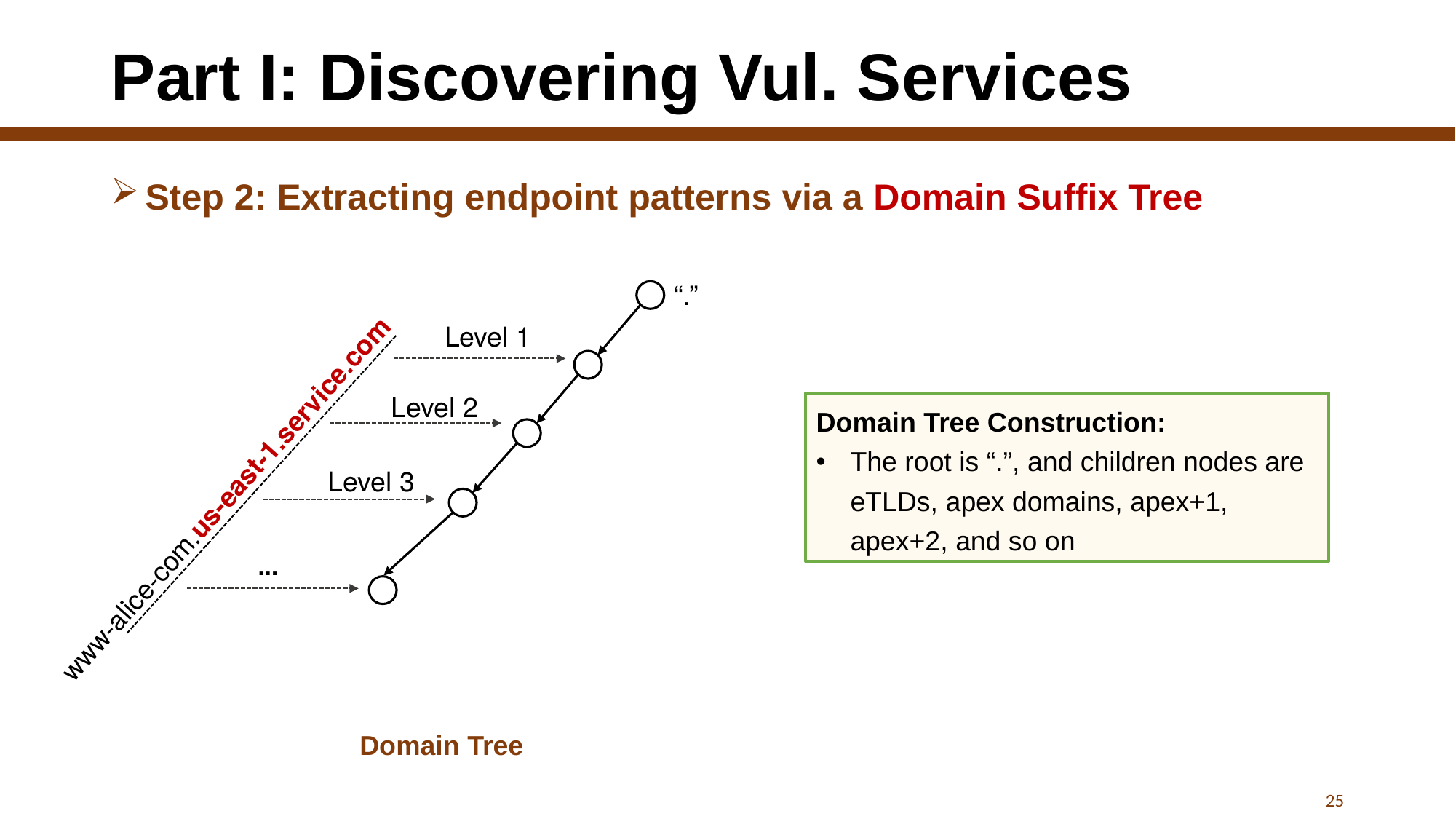

Part I: Discovering Vul. Services

Step 2: Extracting endpoint patterns via a Domain Suffix Tree
“.”

www-alice-com.us-east-1.service.com

Level 1
Level 2
Domain Tree Construction:
The root is “.”, and children nodes are eTLDs, apex domains, apex+1, apex+2, and so on
Level 3
...
Domain Tree
25